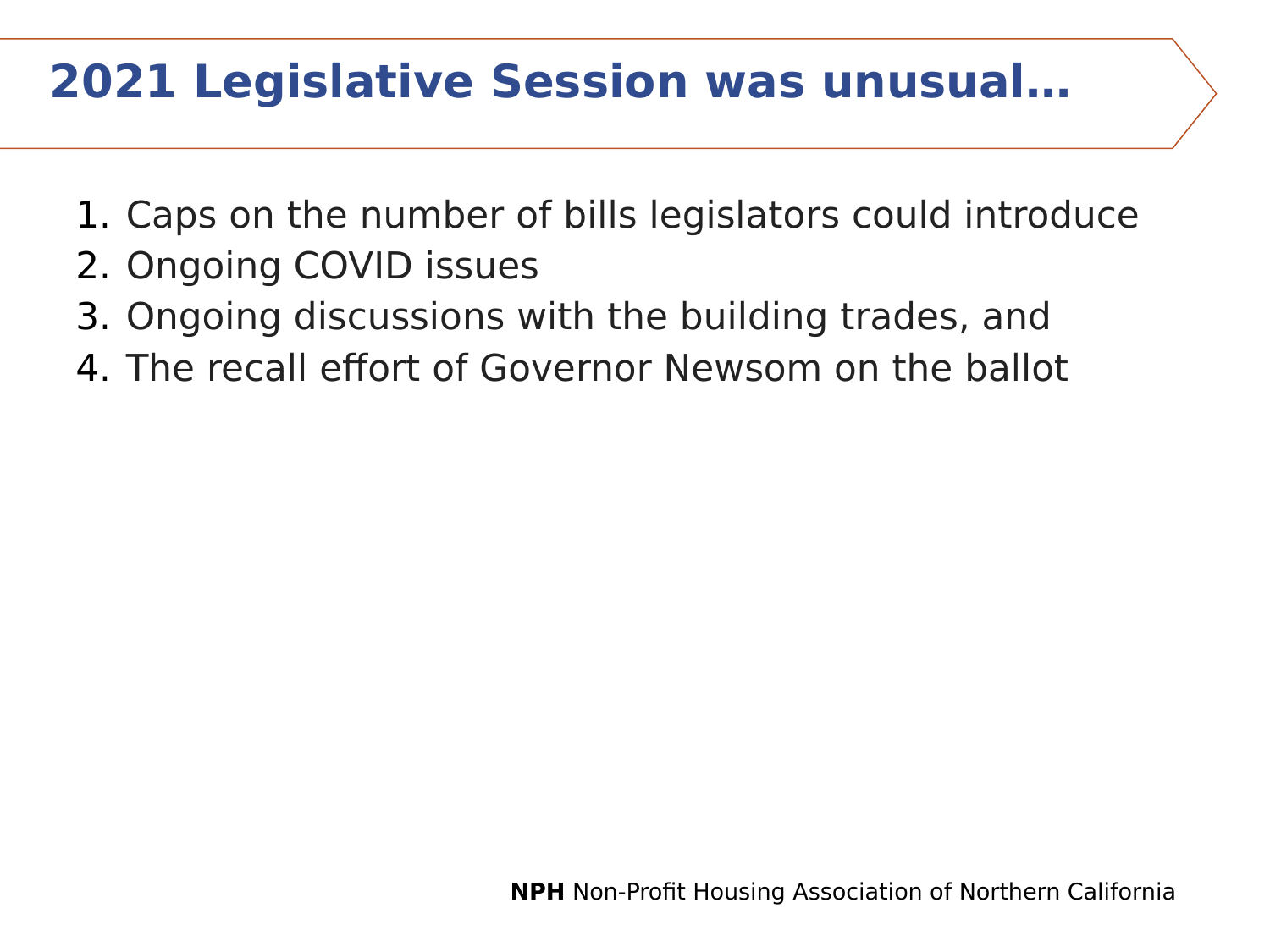

# 2021 Legislative Session was unusual…

Caps on the number of bills legislators could introduce
Ongoing COVID issues
Ongoing discussions with the building trades, and
The recall effort of Governor Newsom on the ballot

NPH Non-Profit Housing Association of Northern California